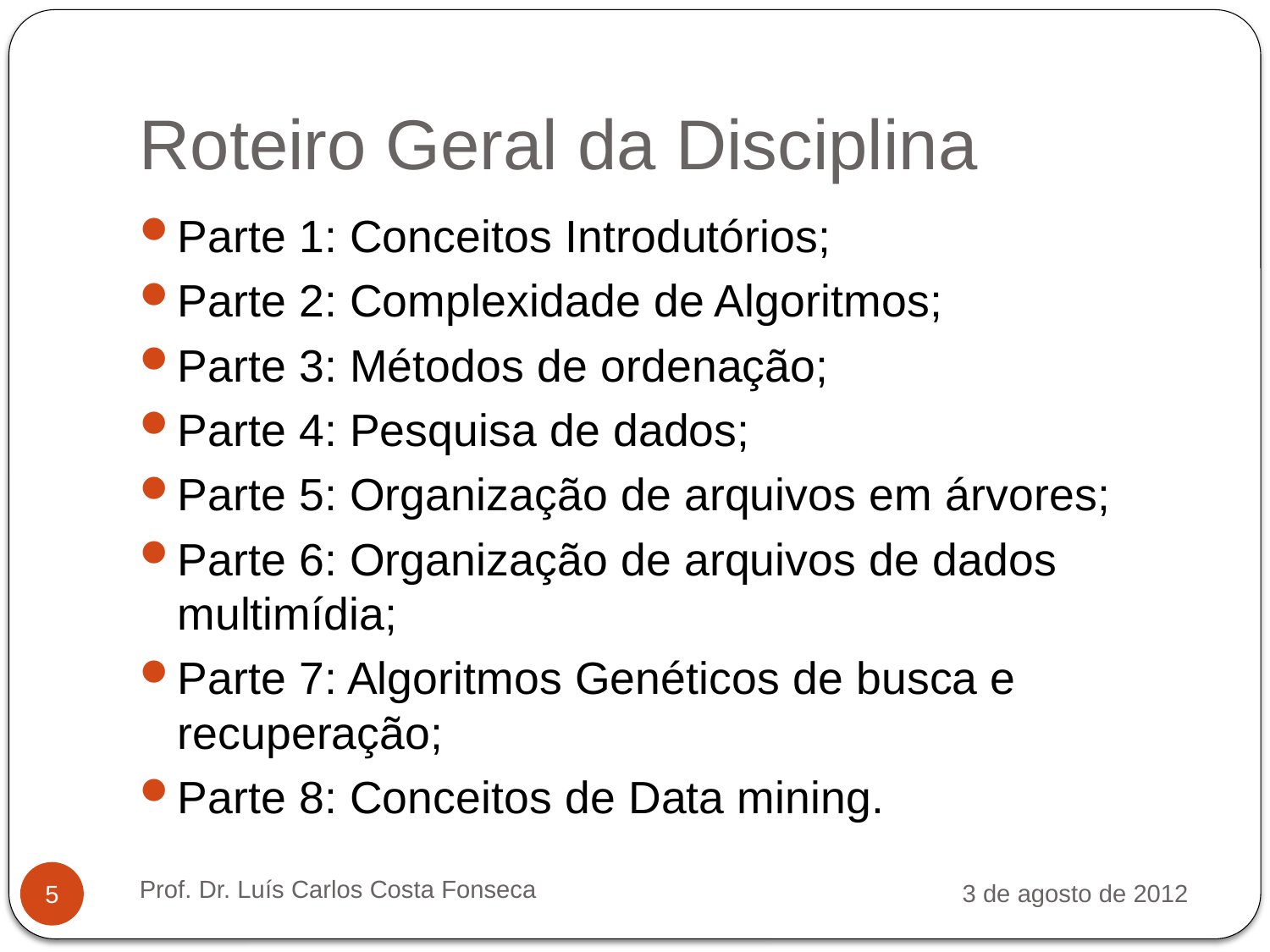

# Roteiro Geral da Disciplina
Parte 1: Conceitos Introdutórios;
Parte 2: Complexidade de Algoritmos;
Parte 3: Métodos de ordenação;
Parte 4: Pesquisa de dados;
Parte 5: Organização de arquivos em árvores;
Parte 6: Organização de arquivos de dados multimídia;
Parte 7: Algoritmos Genéticos de busca e recuperação;
Parte 8: Conceitos de Data mining.
Prof. Dr. Luís Carlos Costa Fonseca
3 de agosto de 2012
5